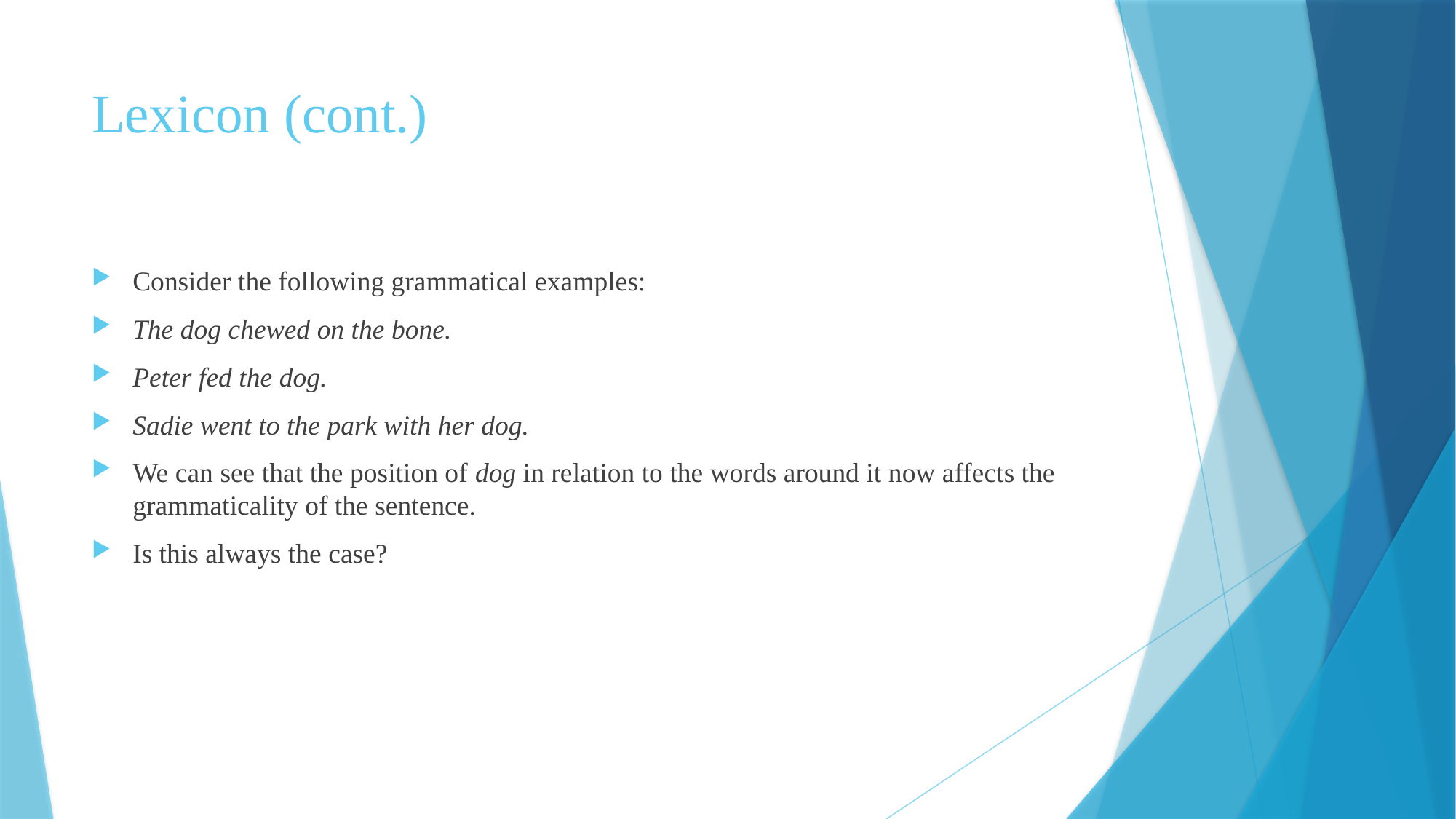

# Lexicon (cont.)
Consider the following grammatical examples:
The dog chewed on the bone.
Peter fed the dog.
Sadie went to the park with her dog.
We can see that the position of dog in relation to the words around it now affects the grammaticality of the sentence.
Is this always the case?